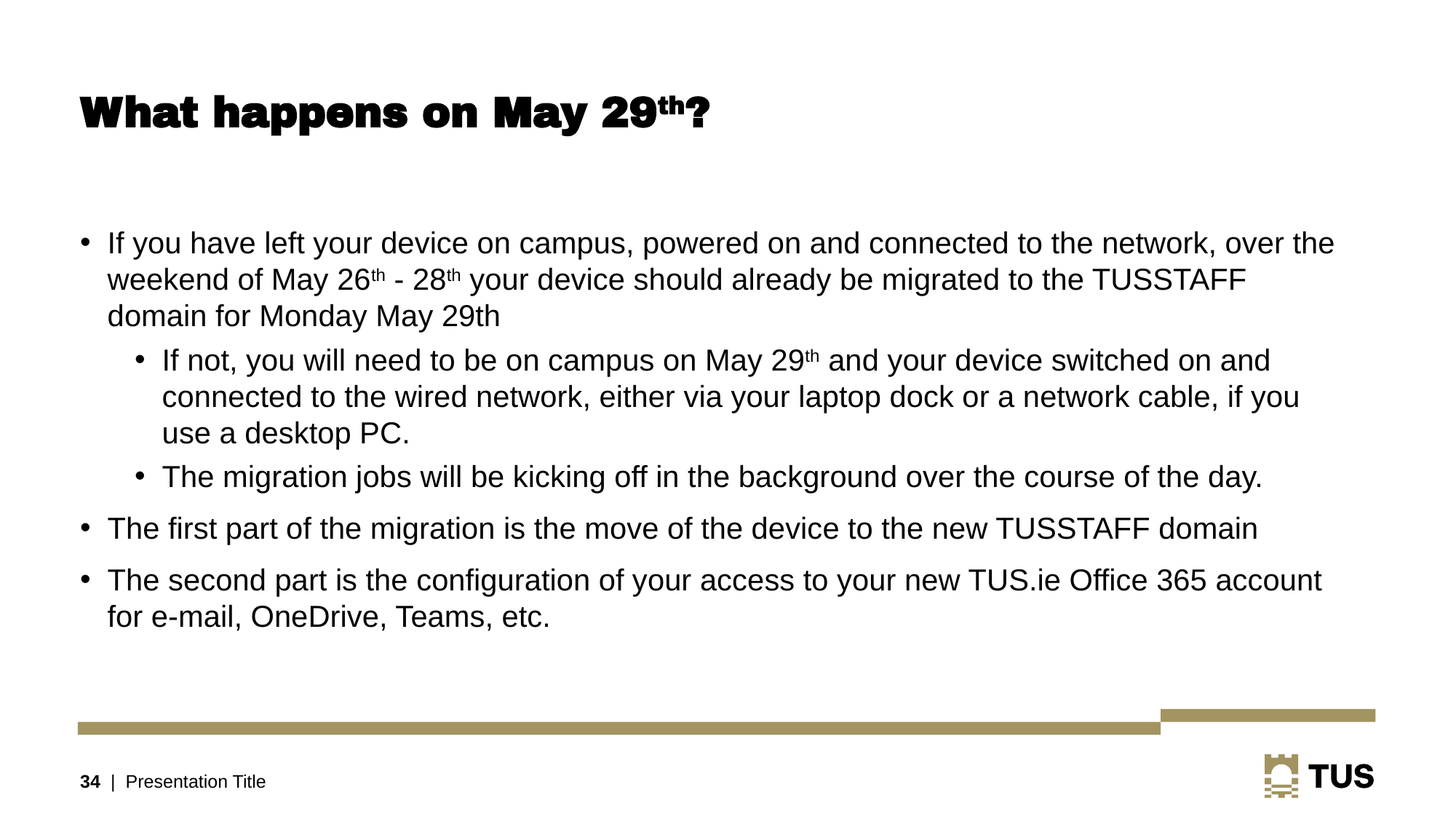

# What happens on May 29th?
If you have left your device on campus, powered on and connected to the network, over the weekend of May 26th - 28th your device should already be migrated to the TUSSTAFF domain for Monday May 29th
If not, you will need to be on campus on May 29th and your device switched on and connected to the wired network, either via your laptop dock or a network cable, if you use a desktop PC.
The migration jobs will be kicking off in the background over the course of the day.
The first part of the migration is the move of the device to the new TUSSTAFF domain
The second part is the configuration of your access to your new TUS.ie Office 365 account for e-mail, OneDrive, Teams, etc.
34  |  Presentation Title